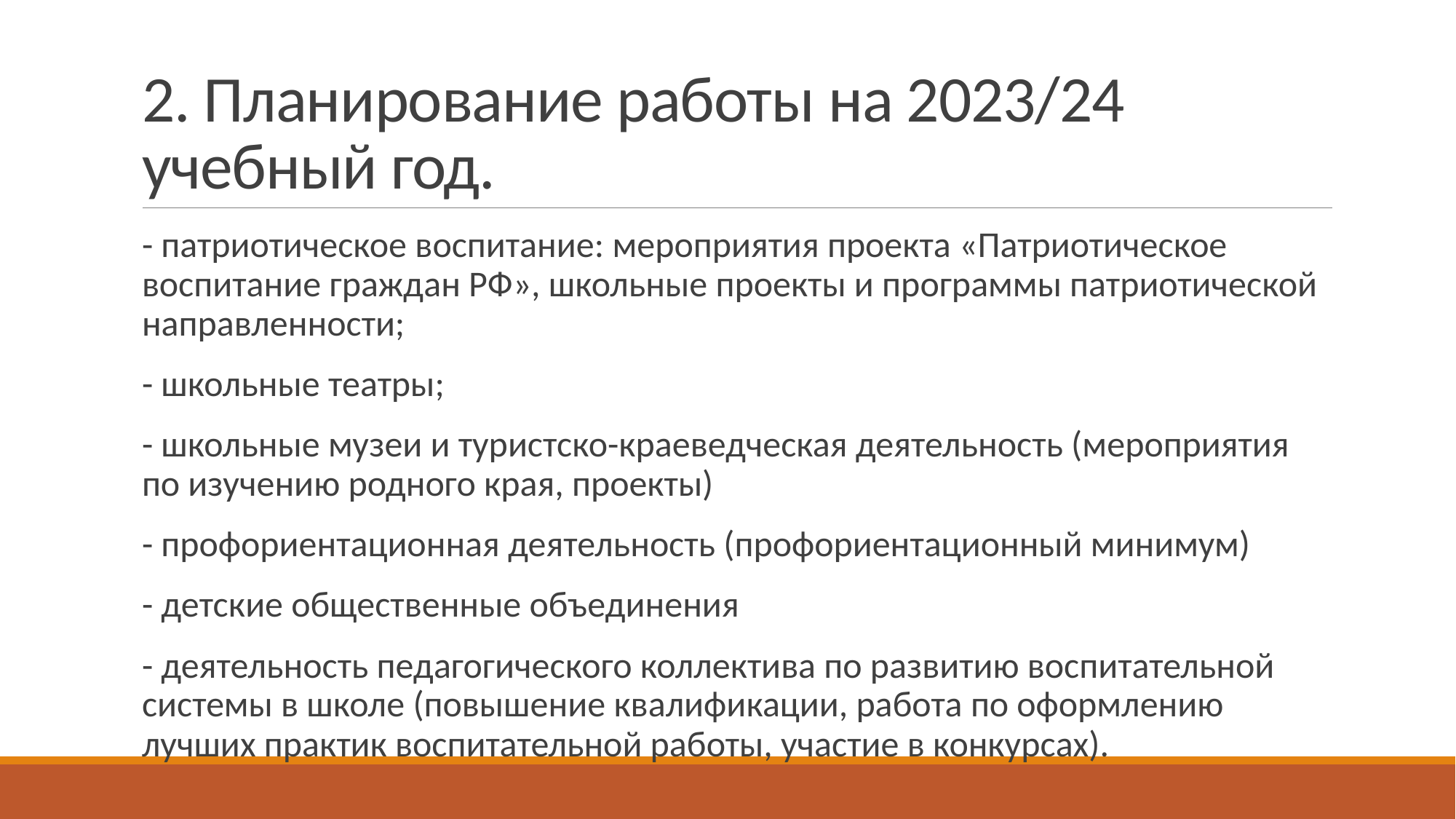

# 2. Планирование работы на 2023/24 учебный год.
- патриотическое воспитание: мероприятия проекта «Патриотическое воспитание граждан РФ», школьные проекты и программы патриотической направленности;
- школьные театры;
- школьные музеи и туристско-краеведческая деятельность (мероприятия по изучению родного края, проекты)
- профориентационная деятельность (профориентационный минимум)
- детские общественные объединения
- деятельность педагогического коллектива по развитию воспитательной системы в школе (повышение квалификации, работа по оформлению лучших практик воспитательной работы, участие в конкурсах).